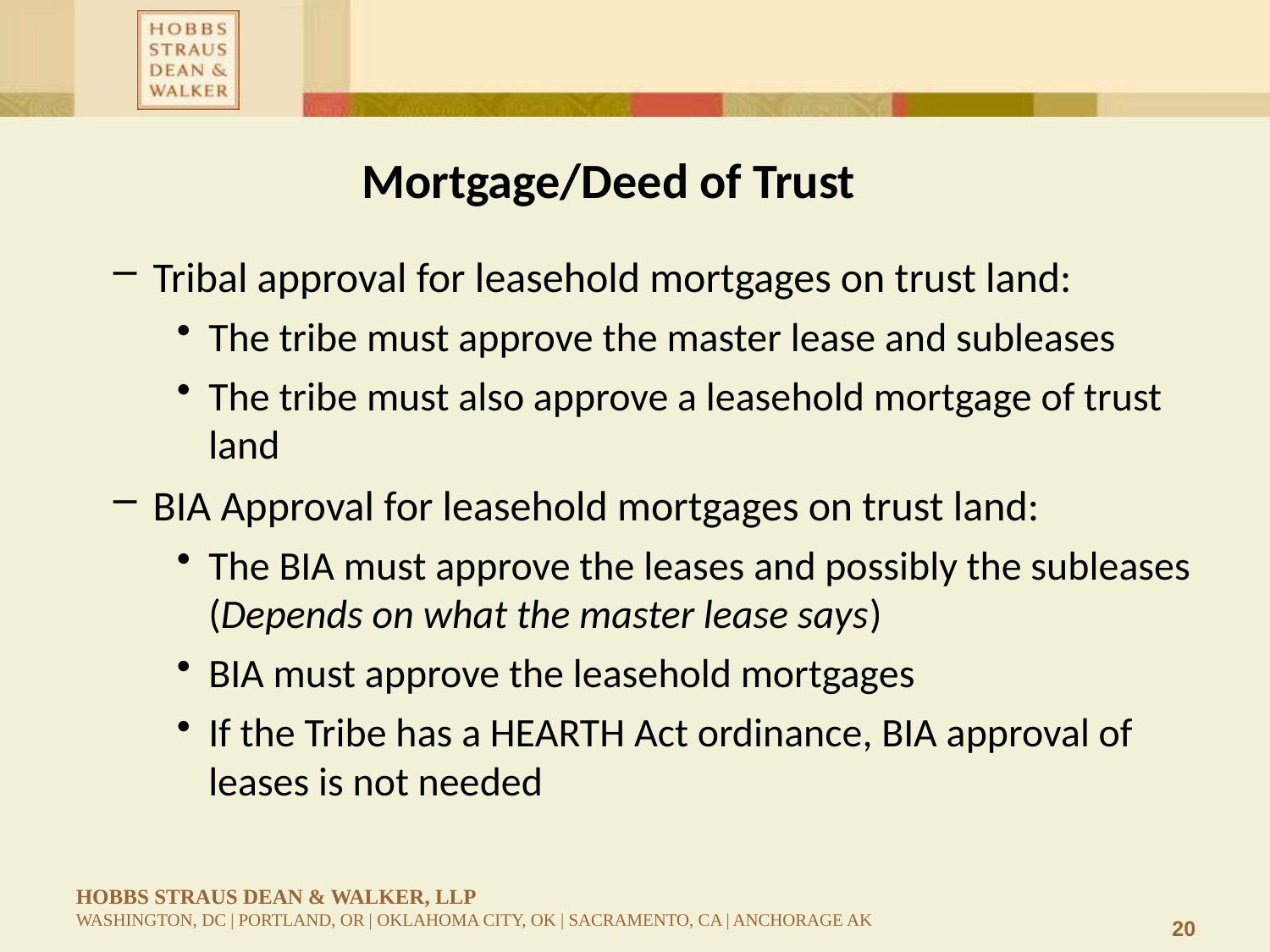

# Mortgage/Deed of Trust
Tribal approval for leasehold mortgages on trust land:
The tribe must approve the master lease and subleases
The tribe must also approve a leasehold mortgage of trust land
BIA Approval for leasehold mortgages on trust land:
The BIA must approve the leases and possibly the subleases (Depends on what the master lease says)
BIA must approve the leasehold mortgages
If the Tribe has a HEARTH Act ordinance, BIA approval of leases is not needed